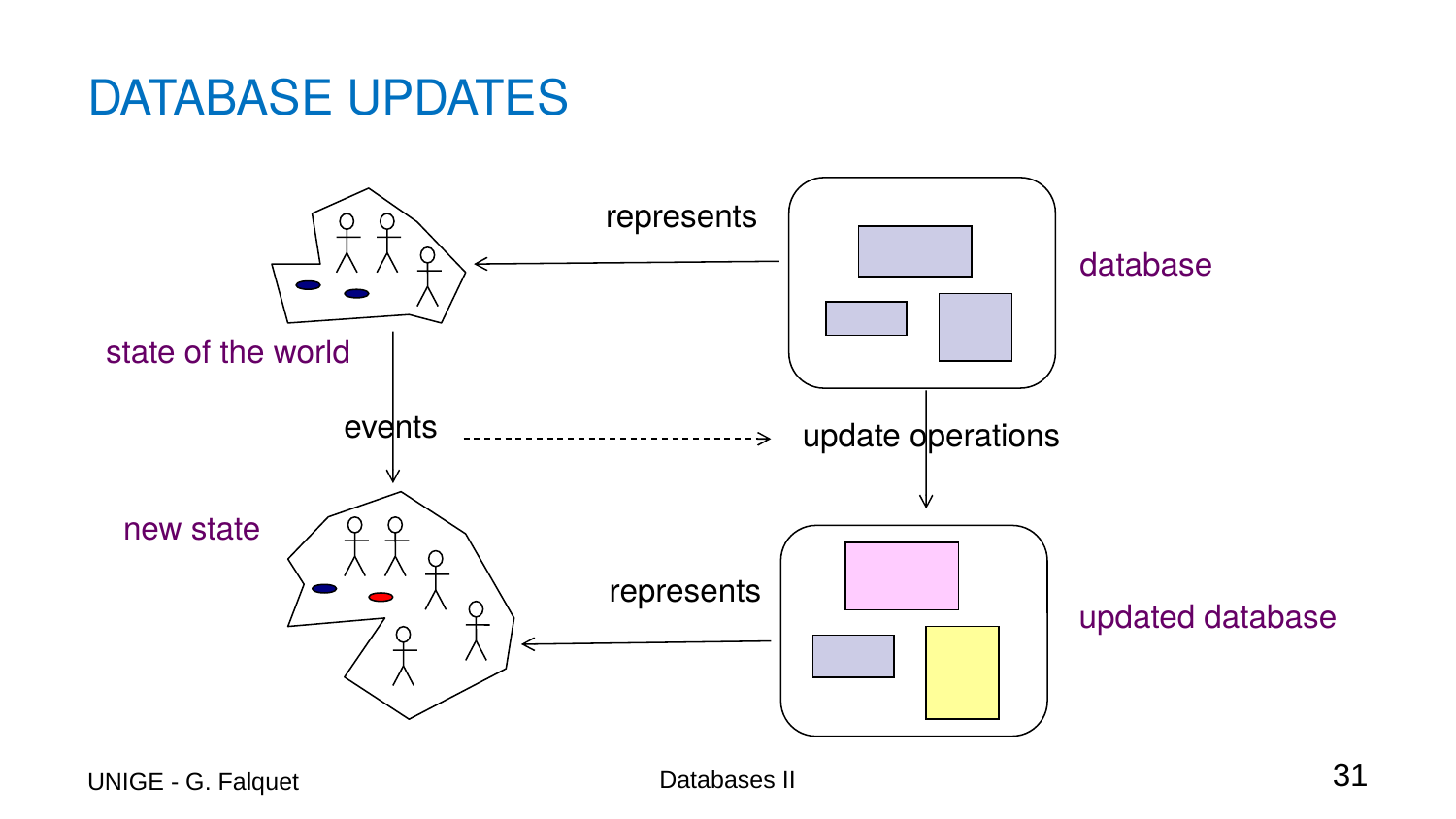

# DATABASE UPDATES

represents

database

state of the world

events
update operations

represents

updated database

new state
UNIGE - G. Falquet
Databases II
31